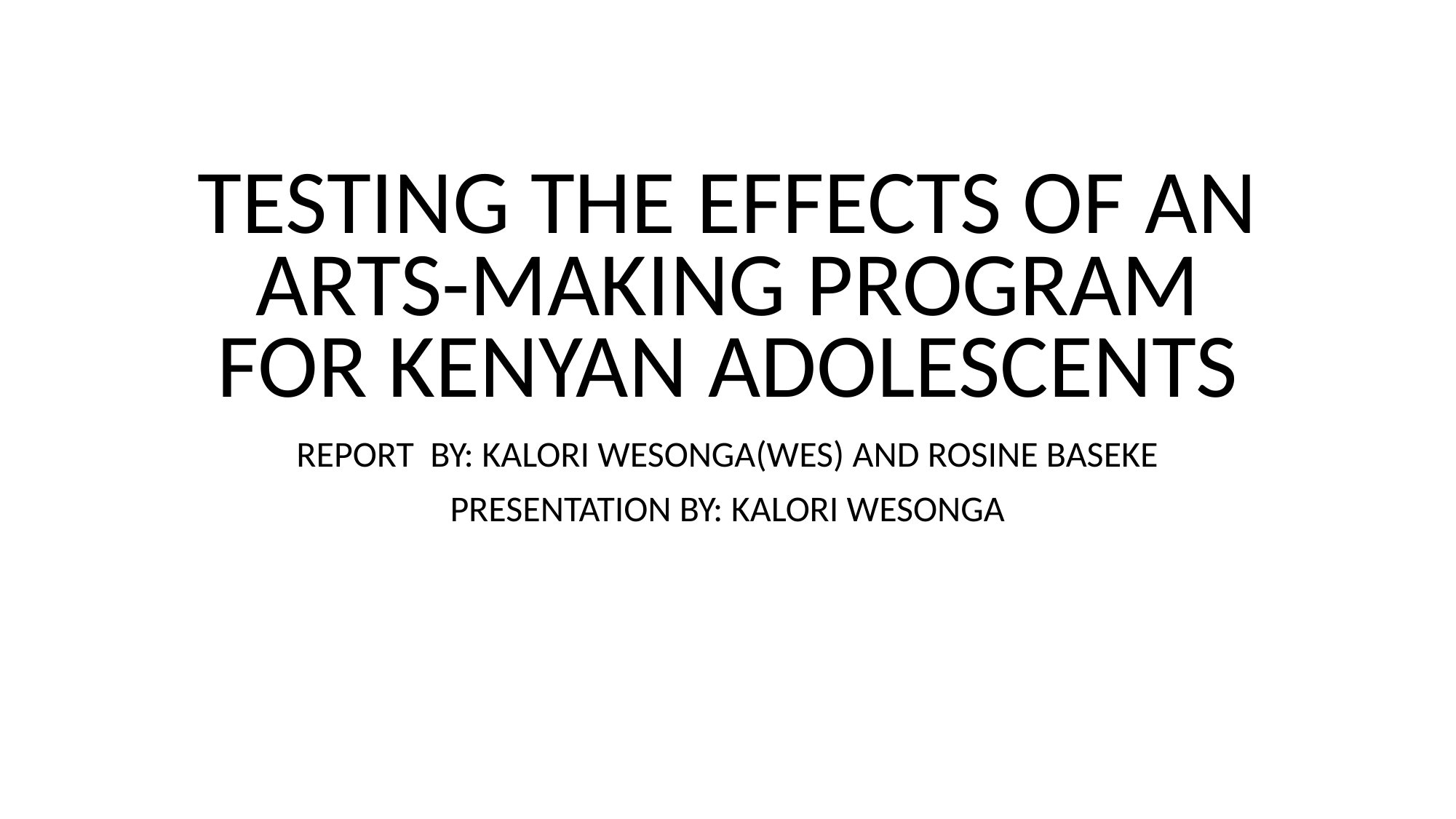

# TESTING THE EFFECTS OF AN ARTS-MAKING PROGRAM FOR KENYAN ADOLESCENTS
REPORT  BY: KALORI WESONGA(WES) AND ROSINE BASEKE
PRESENTATION BY: KALORI WESONGA